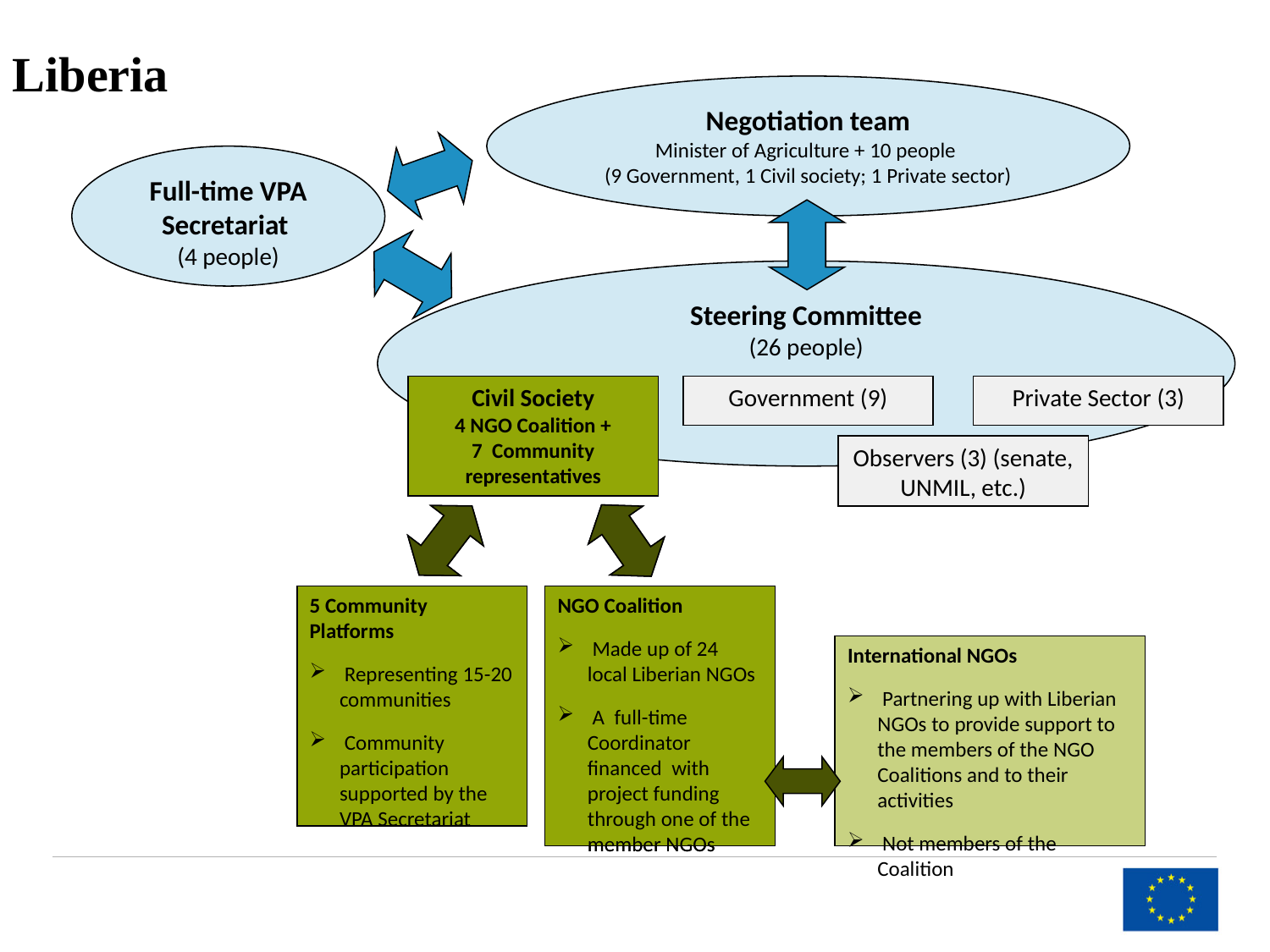

Liberia
Negotiation team
Minister of Agriculture + 10 people
(9 Government, 1 Civil society; 1 Private sector)

Steering Committee
(26 people)

Civil Society
4 NGO Coalition +
7  Community representatives

Government (9)

Private Sector (3)

Observers (3) (senate, UNMIL, etc.)

Full-time VPA Secretariat
(4 people)

5 Community Platforms
 Representing 15-20 communities
 Community participation supported by the VPA Secretariat

NGO Coalition
 Made up of 24 local Liberian NGOs
 A  full-time Coordinator financed  with project funding through one of the member NGOs

International NGOs
 Partnering up with Liberian NGOs to provide support to the members of the NGO Coalitions and to their activities
 Not members of the Coalition

5 Community Platforms
 Representing 15-20 communities
 Community participation supported by the VPA Secretariat

NGO Coalition
 Made up of 24 local Liberian NGOs
 A  full-time Coordinator financed  with project funding through one of the member NGOs